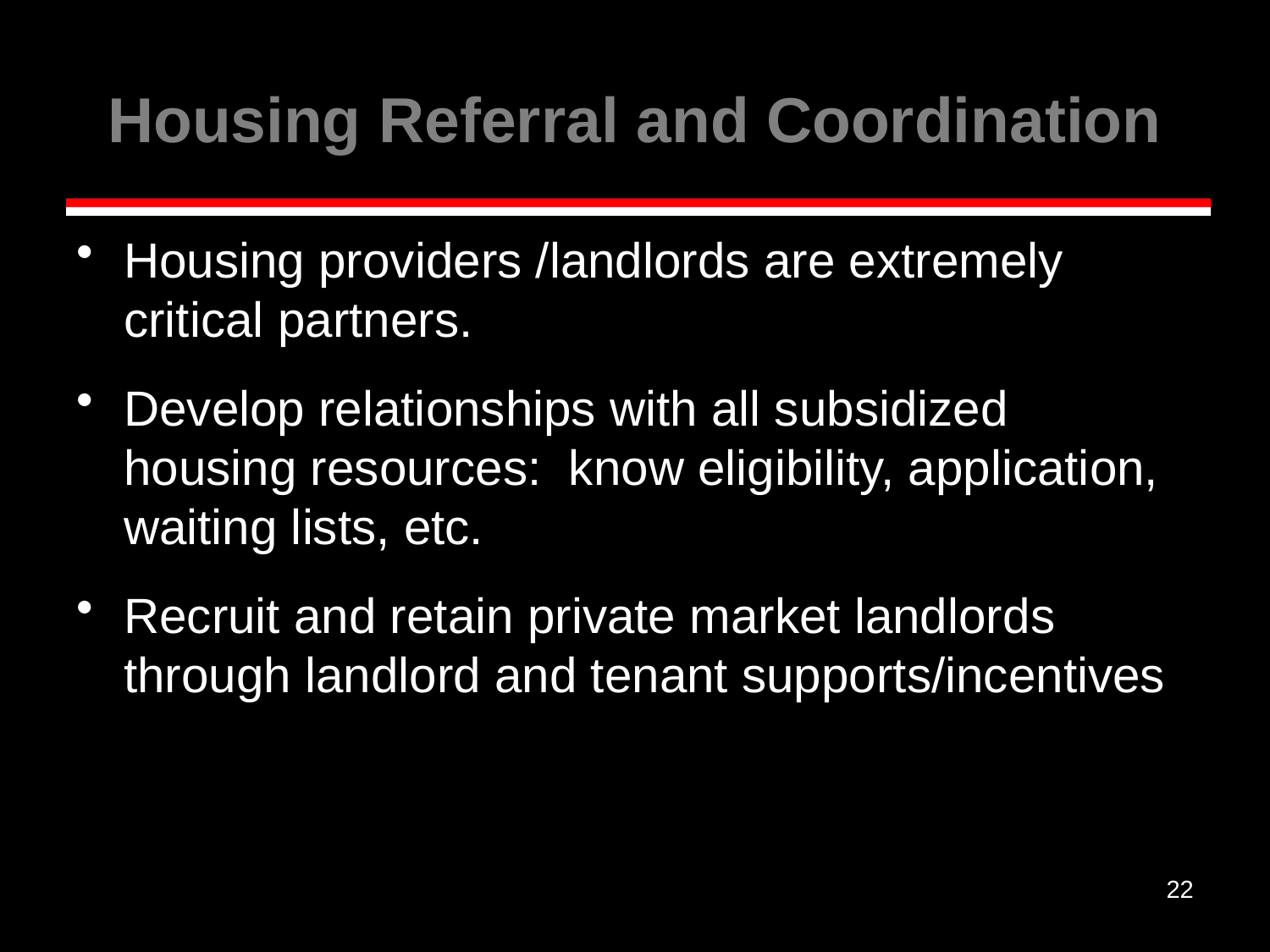

# Housing Referral and Coordination
Housing providers /landlords are extremely critical partners.

Develop relationships with all subsidized housing resources:  know eligibility, application, waiting lists, etc.

Recruit and retain private market landlords through landlord and tenant supports/incentives
22